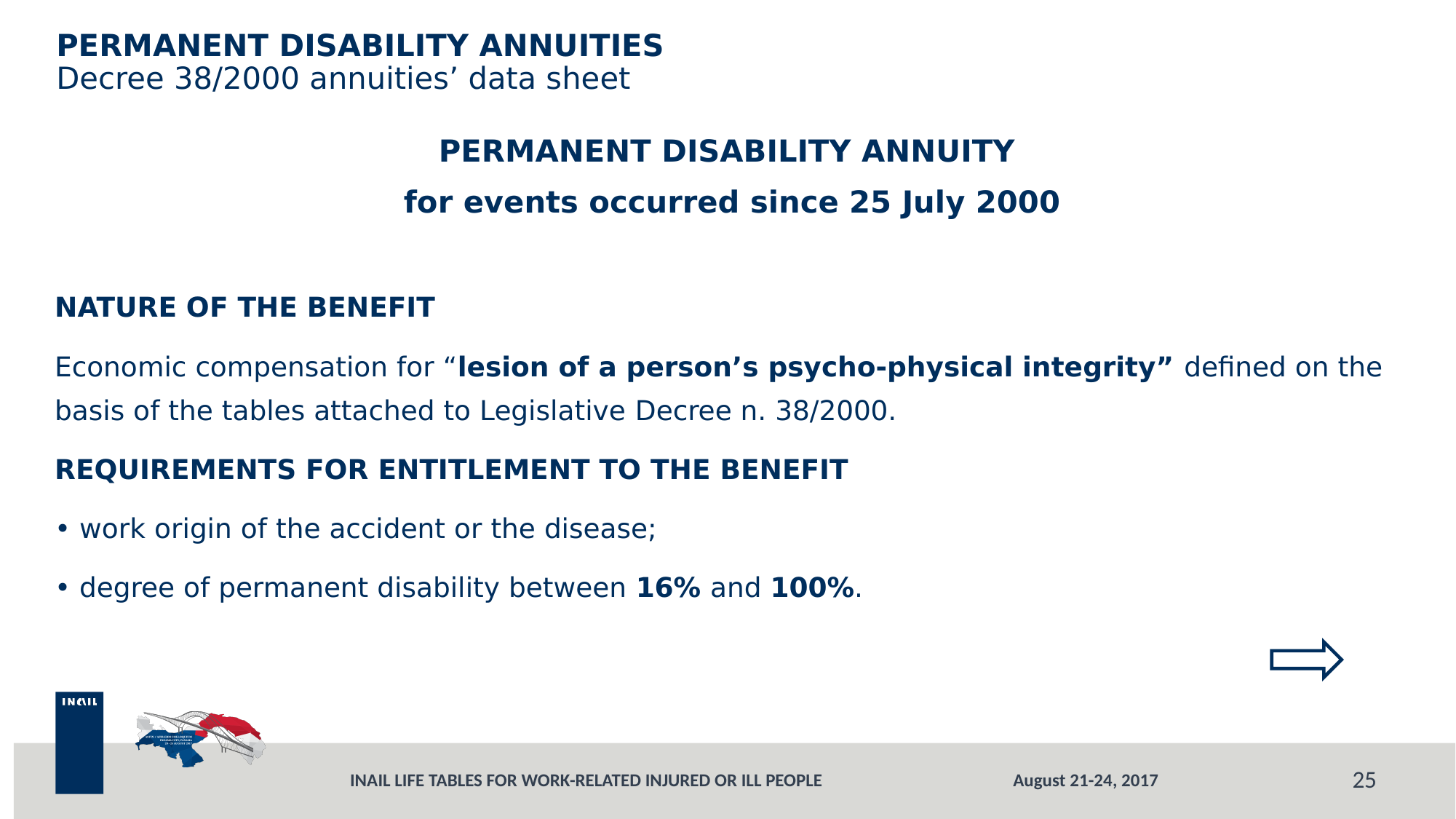

# PERMANENT DISABILITY ANNUITIES Decree 38/2000 annuities’ data sheet
PERMANENT DISABILITY ANNUITY
 for events occurred since 25 July 2000

NATURE OF THE BENEFIT
Economic compensation for “lesion of a person’s psycho-physical integrity” defined on the basis of the tables attached to Legislative Decree n. 38/2000.
REQUIREMENTS FOR ENTITLEMENT TO THE BENEFIT
• work origin of the accident or the disease;
• degree of permanent disability between 16% and 100%.

25
August 21-24, 2017
INAIL LIFE TABLES FOR WORK-RELATED INJURED OR ILL PEOPLE